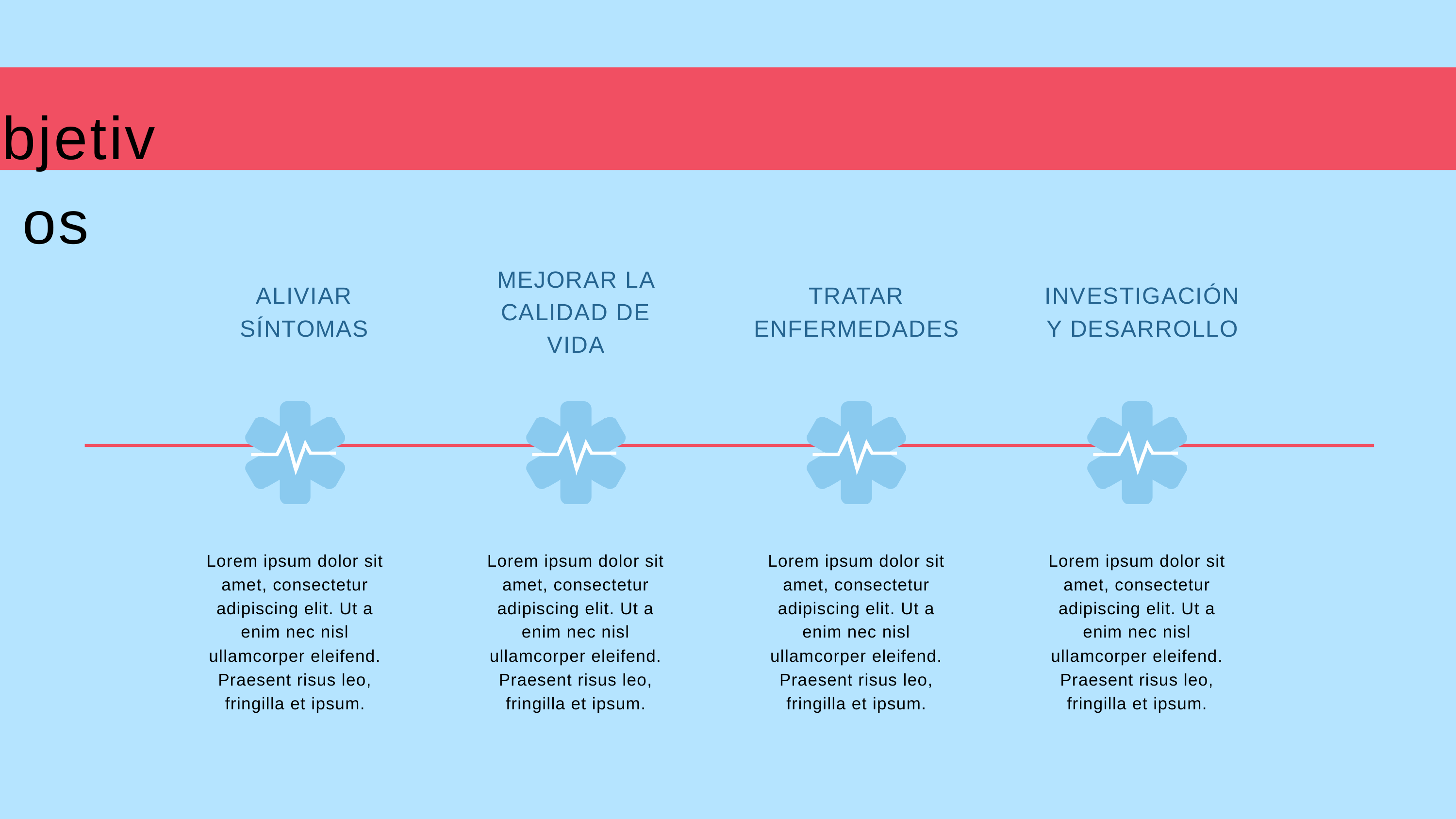

Objetivos
MEJORAR LA CALIDAD DE VIDA
ALIVIAR SÍNTOMAS
TRATAR ENFERMEDADES
INVESTIGACIÓN Y DESARROLLO

Lorem ipsum dolor sit amet, consectetur adipiscing elit. Ut a enim nec nisl ullamcorper eleifend. Praesent risus leo, fringilla et ipsum.
Lorem ipsum dolor sit amet, consectetur adipiscing elit. Ut a enim nec nisl ullamcorper eleifend. Praesent risus leo, fringilla et ipsum.
Lorem ipsum dolor sit amet, consectetur adipiscing elit. Ut a enim nec nisl ullamcorper eleifend. Praesent risus leo, fringilla et ipsum.
Lorem ipsum dolor sit amet, consectetur adipiscing elit. Ut a enim nec nisl ullamcorper eleifend. Praesent risus leo, fringilla et ipsum.